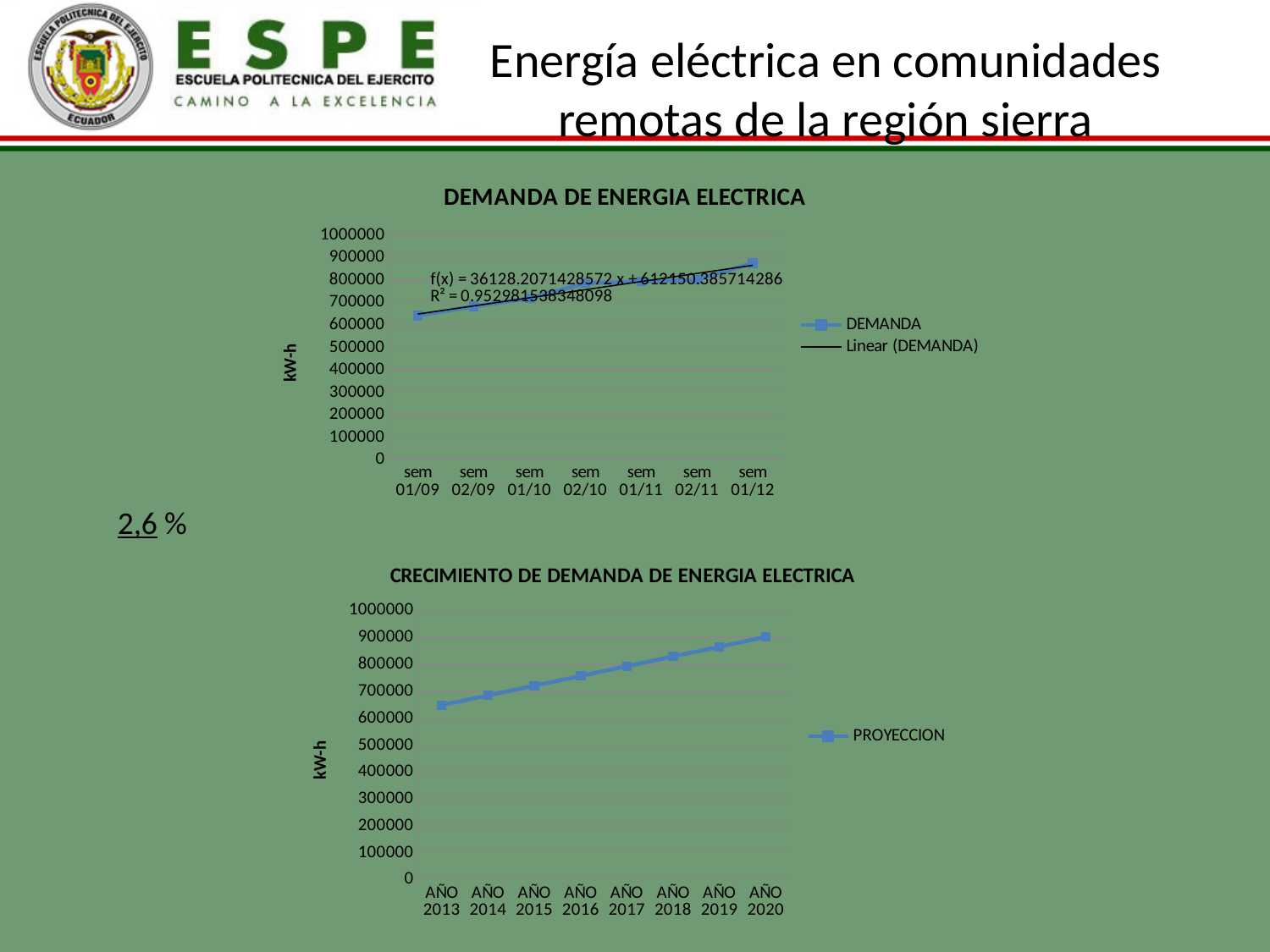

# Energía eléctrica en comunidades remotas de la región sierra

### Chart: DEMANDA DE ENERGIA ELECTRICA

| Category |  |
|---|---|
| sem 01/09 | 641539.6 |
| sem 02/09 | 682489.0 |
| sem 01/10 | 718409.5 |
| sem 02/10 | 785550.6 |
| sem 01/11 | 792961.5 |
| sem 02/11 | 800442.3 |
| sem 01/12 | 875250.0 |
2,6 %

### Chart: CRECIMIENTO DE DEMANDA DE ENERGIA ELECTRICA

| Category |  |
|---|---|
| AÑO 2013 | 648278.0 |
| AÑO 2014 | 684406.0 |
| AÑO 2015 | 720534.0 |
| AÑO 2016 | 756662.0 |
| AÑO 2017 | 792790.0 |
| AÑO 2018 | 828918.0 |
| AÑO 2019 | 865046.0 |
| AÑO 2020 | 901174.0 |